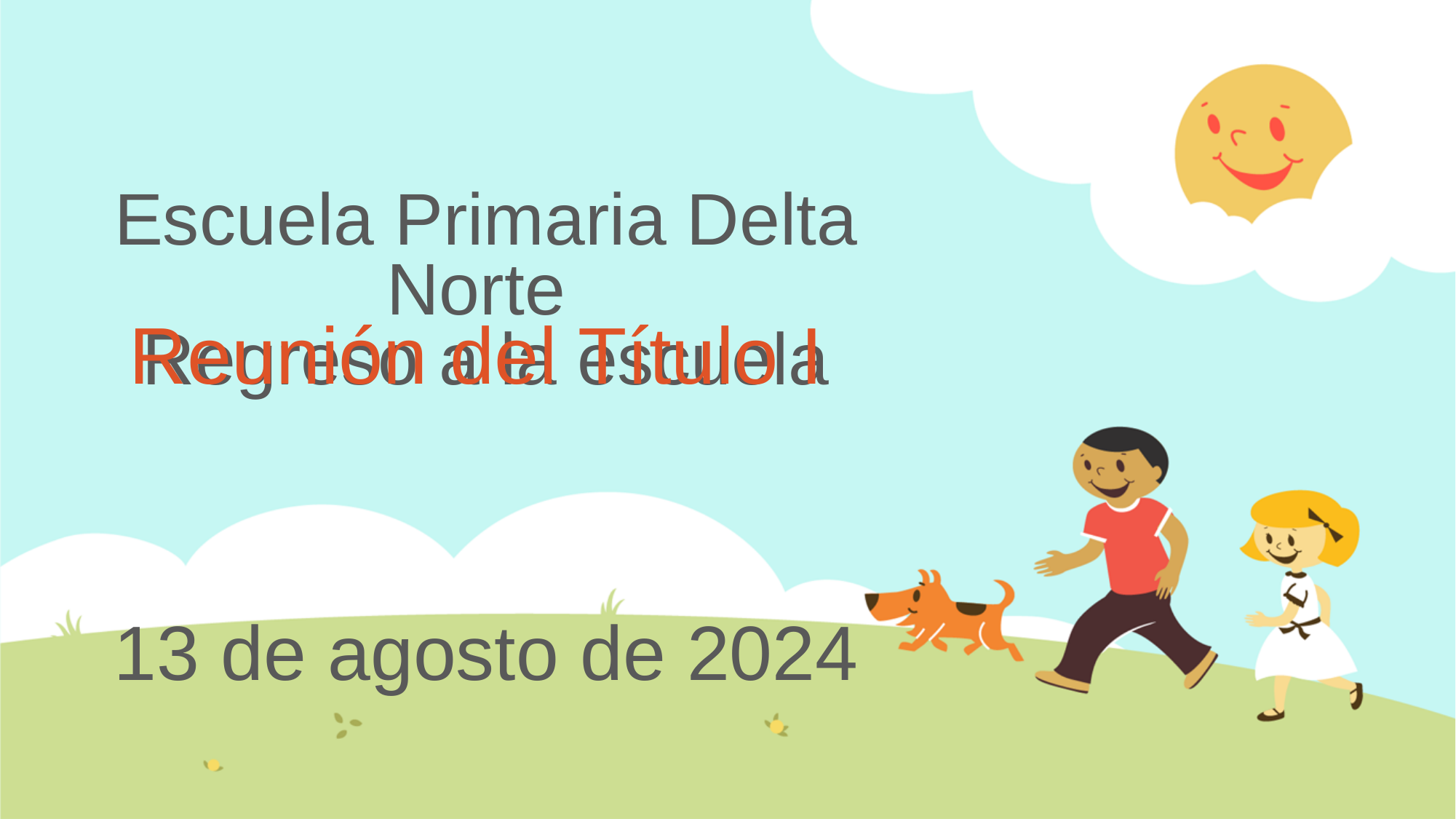

# Escuela Primaria Delta Norte Regreso a la escuela

13 de agosto de 2024
Reunión del Título I